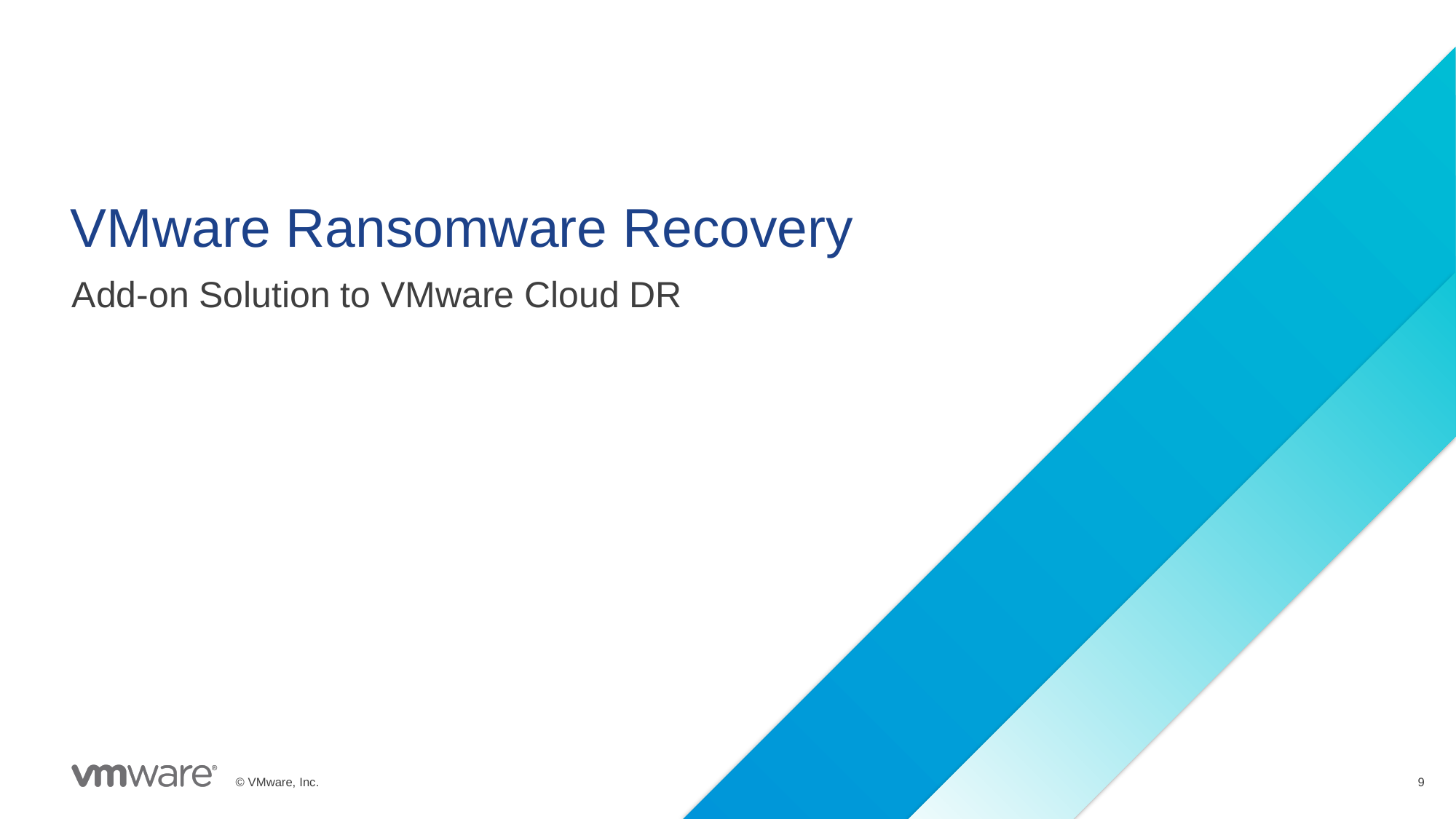

# VMware Ransomware Recovery
Add-on Solution to VMware Cloud DR